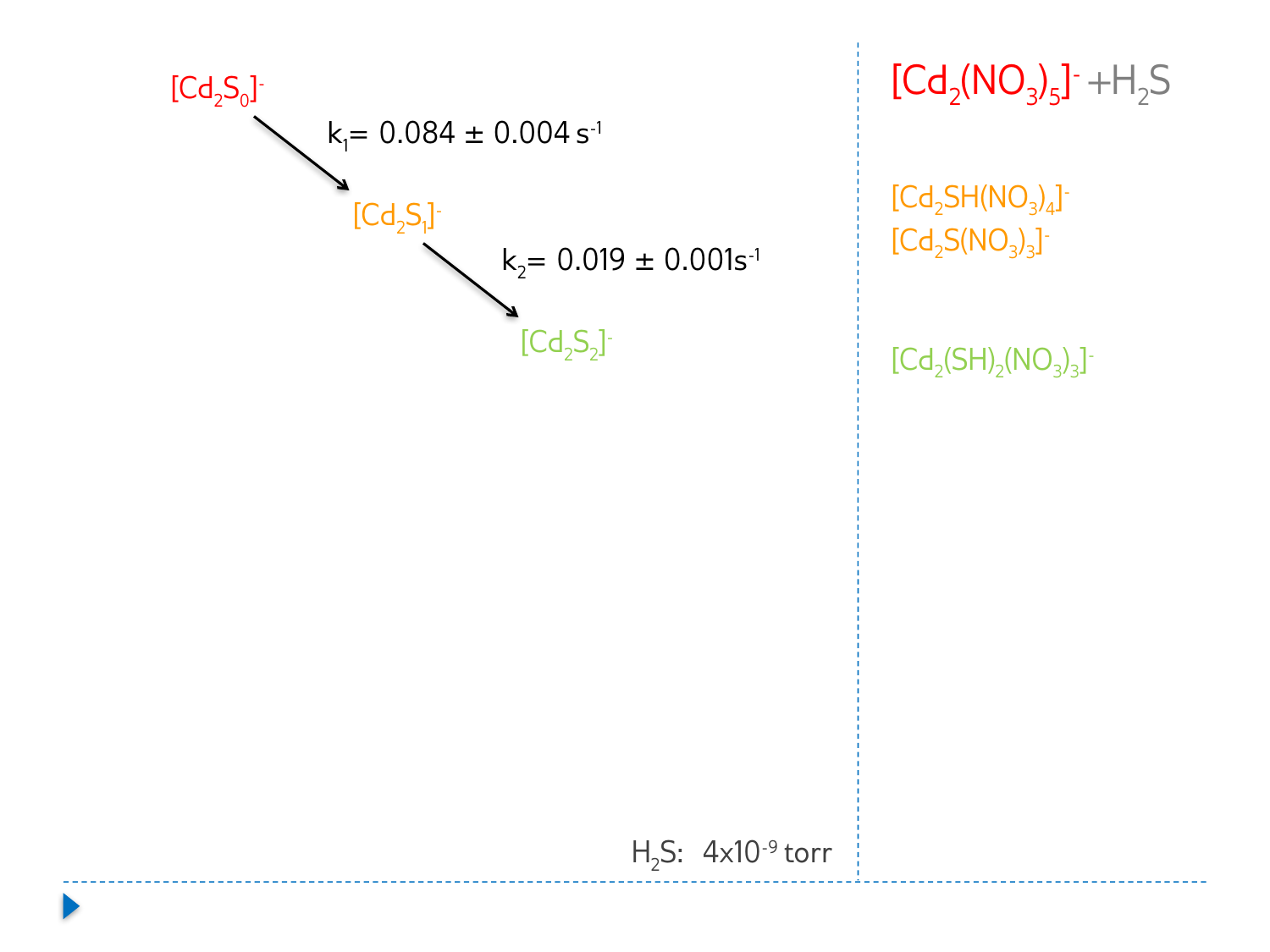

# [Cd2(NO3)5]- +H2S
[Cd2S0]-
k1= 0.084 ± 0.004 s-1
[Cd2SH(NO3)4]-
[Cd2S(NO3)3]-

[Cd2(SH)2(NO3)3]-

[Cd2S1]-
k2= 0.019 ± 0.001s-1
[Cd2S2]-
H2S:  4x10-9 torr